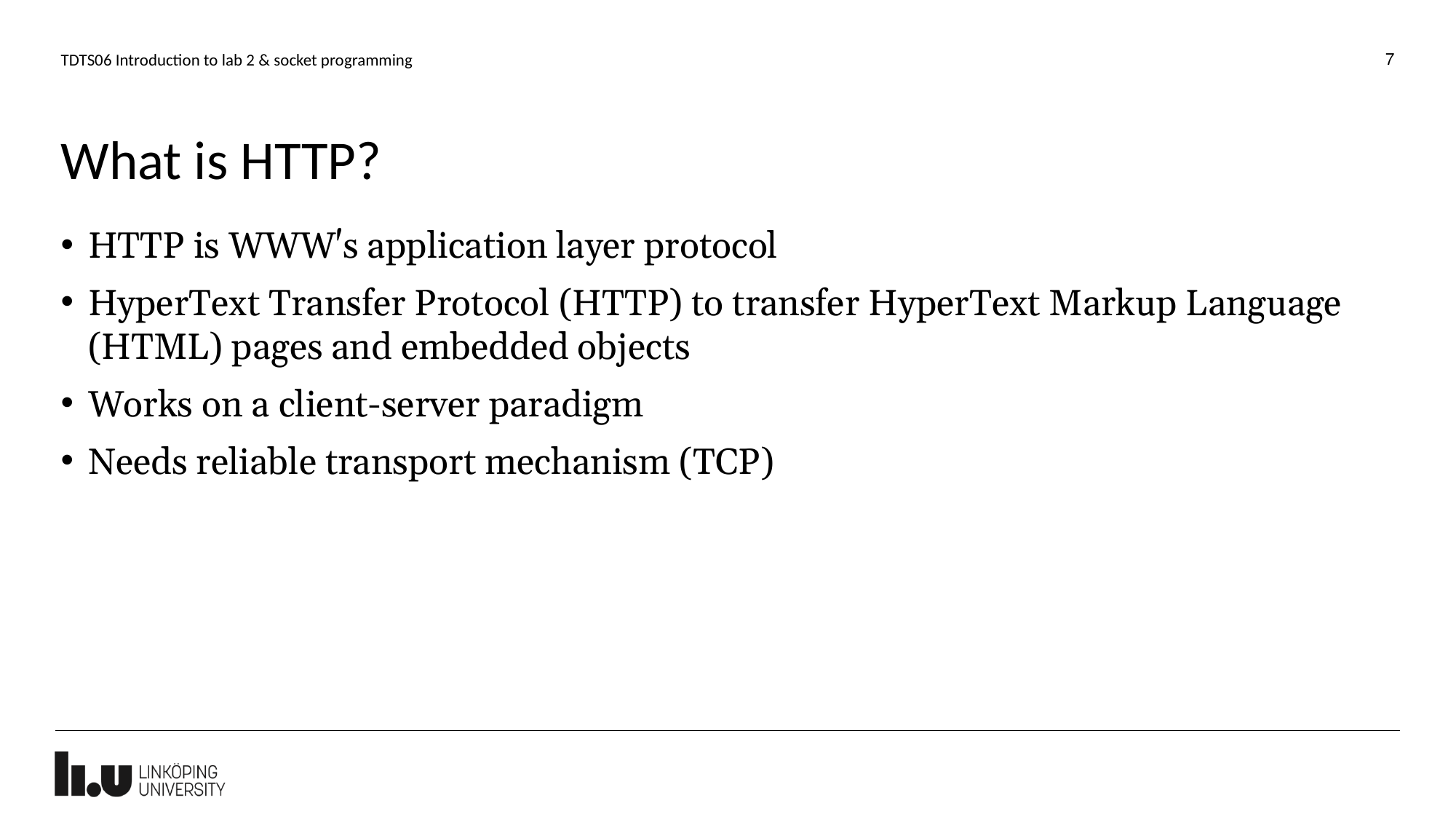

7
TDTS06 Introduction to lab 2 & socket programming
# What is HTTP?
HTTP is WWW's application layer protocol
HyperText Transfer Protocol (HTTP) to transfer HyperText Markup Language (HTML) pages and embedded objects
Works on a client-server paradigm
Needs reliable transport mechanism (TCP)